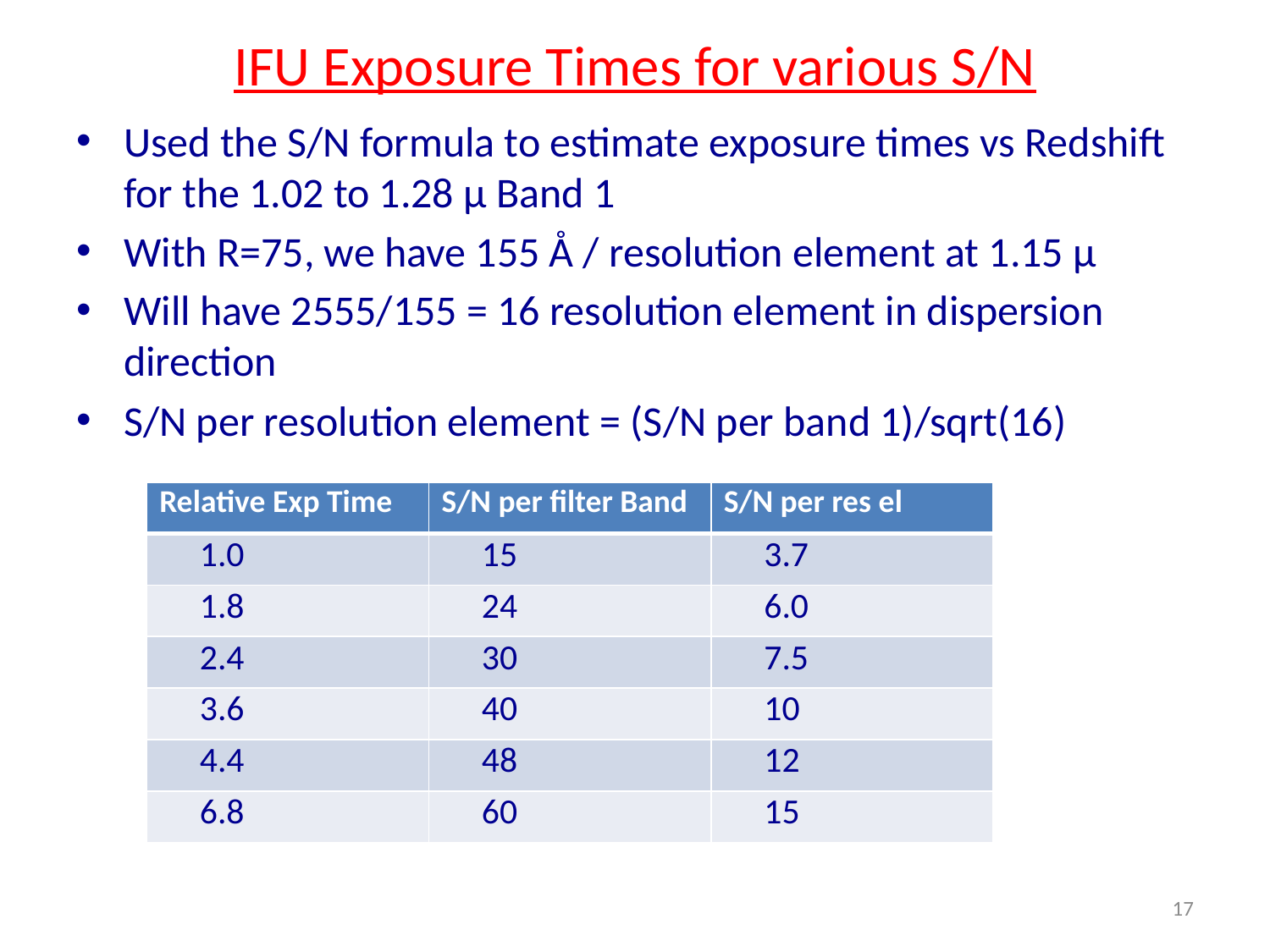

# IFU Exposure Times for various S/N
Used the S/N formula to estimate exposure times vs Redshift for the 1.02 to 1.28 μ Band 1
With R=75, we have 155 Å / resolution element at 1.15 μ
Will have 2555/155 = 16 resolution element in dispersion direction
S/N per resolution element = (S/N per band 1)/sqrt(16)
| Relative Exp Time | S/N per filter Band | S/N per res el |
| --- | --- | --- |
| 1.0 | 15 | 3.7 |
| 1.8 | 24 | 6.0 |
| 2.4 | 30 | 7.5 |
| 3.6 | 40 | 10 |
| 4.4 | 48 | 12 |
| 6.8 | 60 | 15 |
17